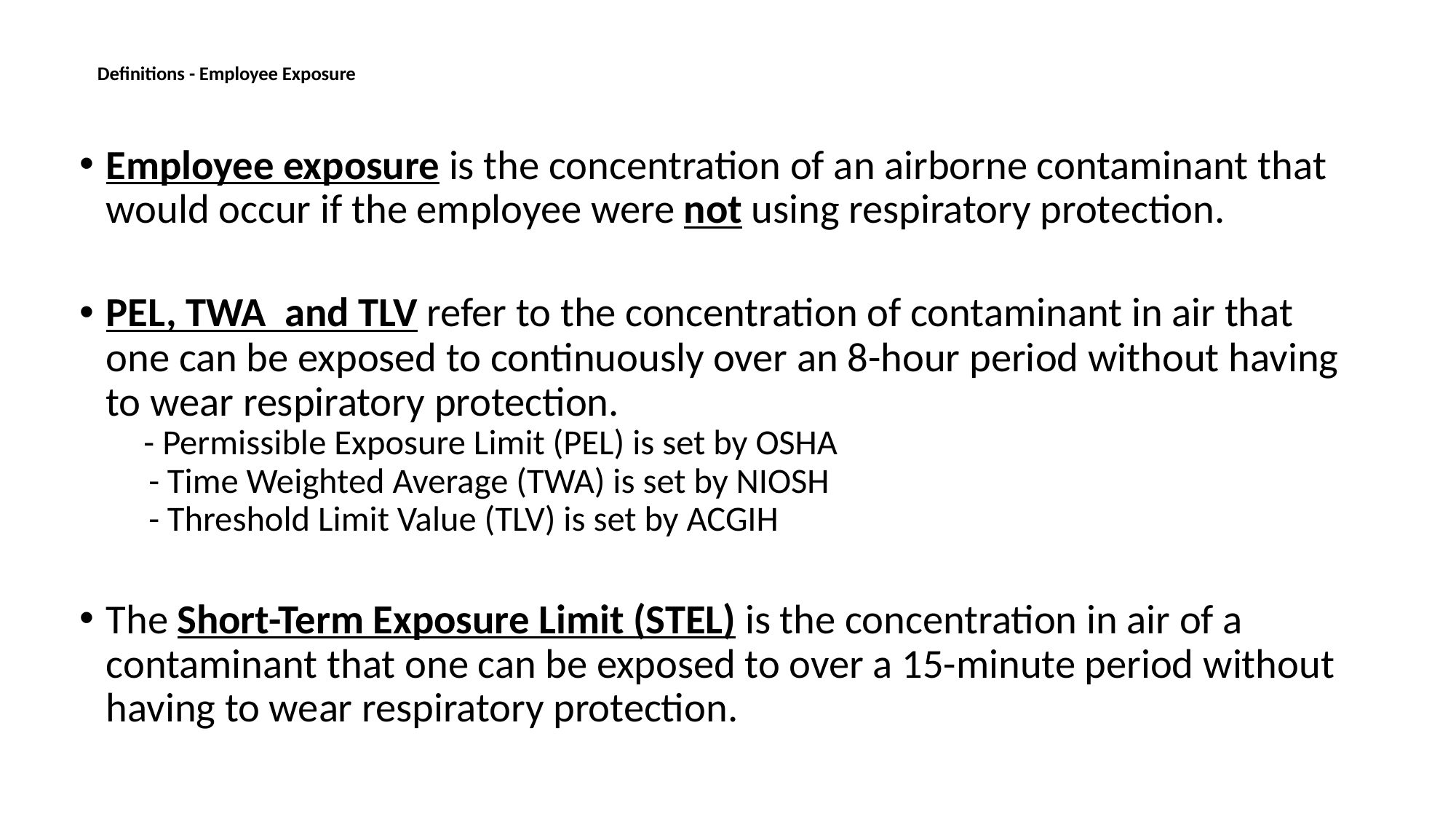

# Definitions - Employee Exposure
Employee exposure is the concentration of an airborne contaminant that would occur if the employee were not using respiratory protection.

PEL, TWA  and TLV refer to the concentration of contaminant in air that one can be exposed to continuously over an 8-hour period without having to wear respiratory protection.
        - Permissible Exposure Limit (PEL) is set by OSHA
  - Time Weighted Average (TWA) is set by NIOSH
  - Threshold Limit Value (TLV) is set by ACGIH

The Short-Term Exposure Limit (STEL) is the concentration in air of a contaminant that one can be exposed to over a 15-minute period without having to wear respiratory protection.